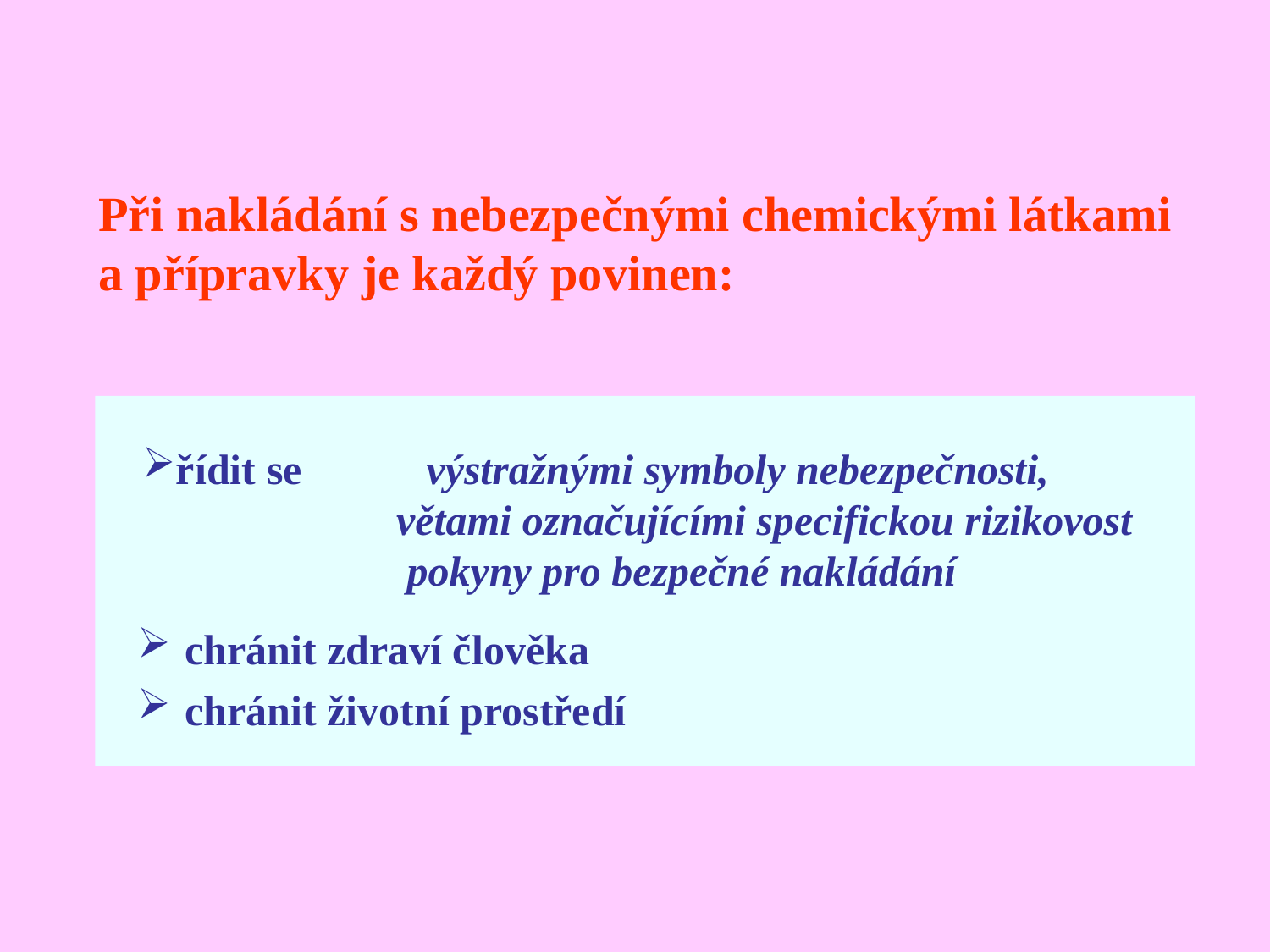

Při nakládání s nebezpečnými chemickými látkami
a přípravky je každý povinen:

řídit se	výstražnými symboly nebezpečnosti,
		větami označujícími specifickou rizikovost
		 pokyny pro bezpečné nakládání
chránit zdraví člověka
chránit životní prostředí